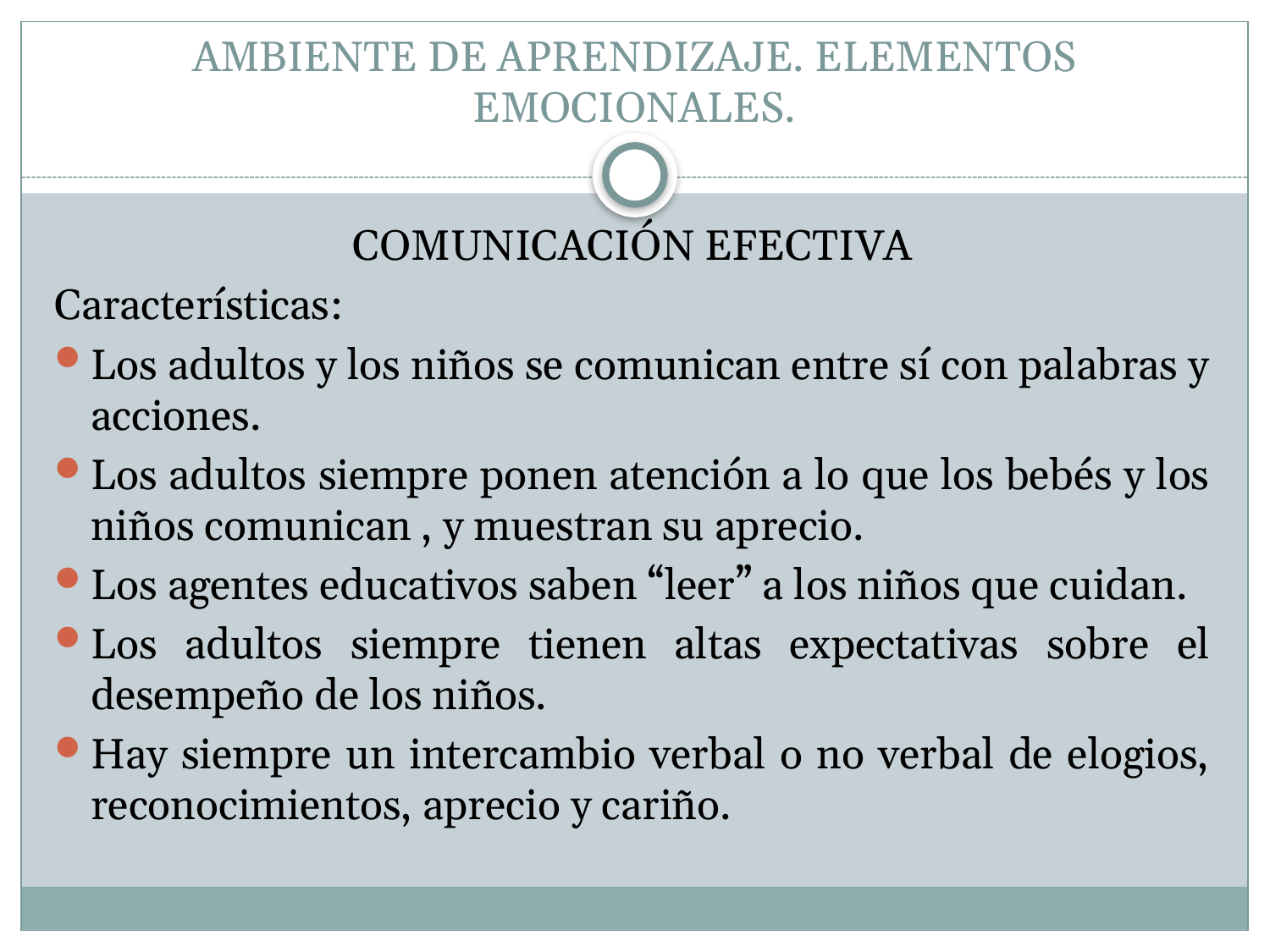

# AMBIENTE DE APRENDIZAJE. ELEMENTOS EMOCIONALES.
COMUNICACIÓN EFECTIVA
Características:
Los adultos y los niños se comunican entre sí con palabras y acciones.
Los adultos siempre ponen atención a lo que los bebés y los niños comunican , y muestran su aprecio.
Los agentes educativos saben “leer” a los niños que cuidan.
Los adultos siempre tienen altas expectativas sobre el desempeño de los niños.
Hay siempre un intercambio verbal o no verbal de elogios, reconocimientos, aprecio y cariño.